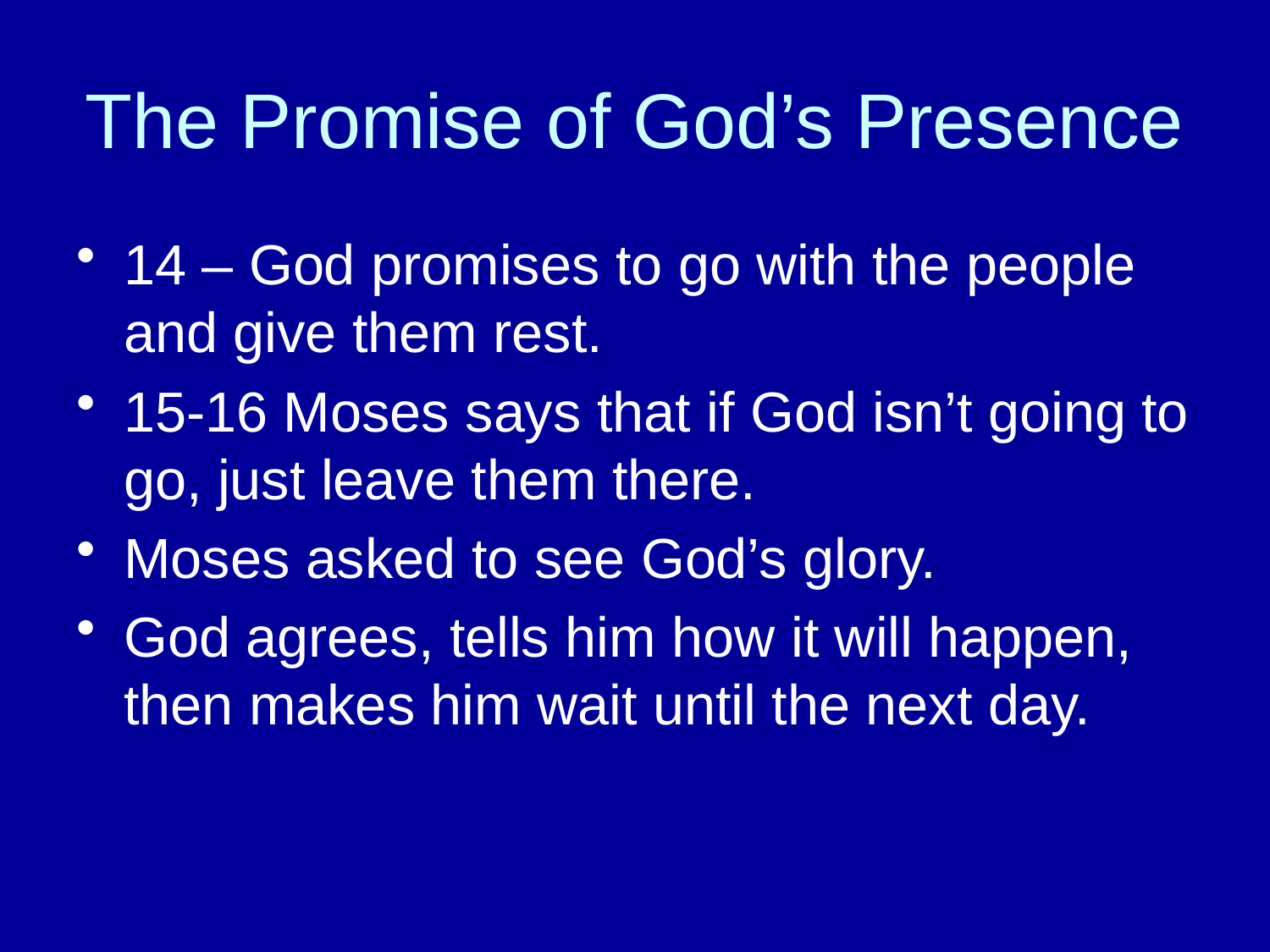

# The Promise of God’s Presence
14 – God promises to go with the people and give them rest.
15-16 Moses says that if God isn’t going to go, just leave them there.
Moses asked to see God’s glory.
God agrees, tells him how it will happen, then makes him wait until the next day.